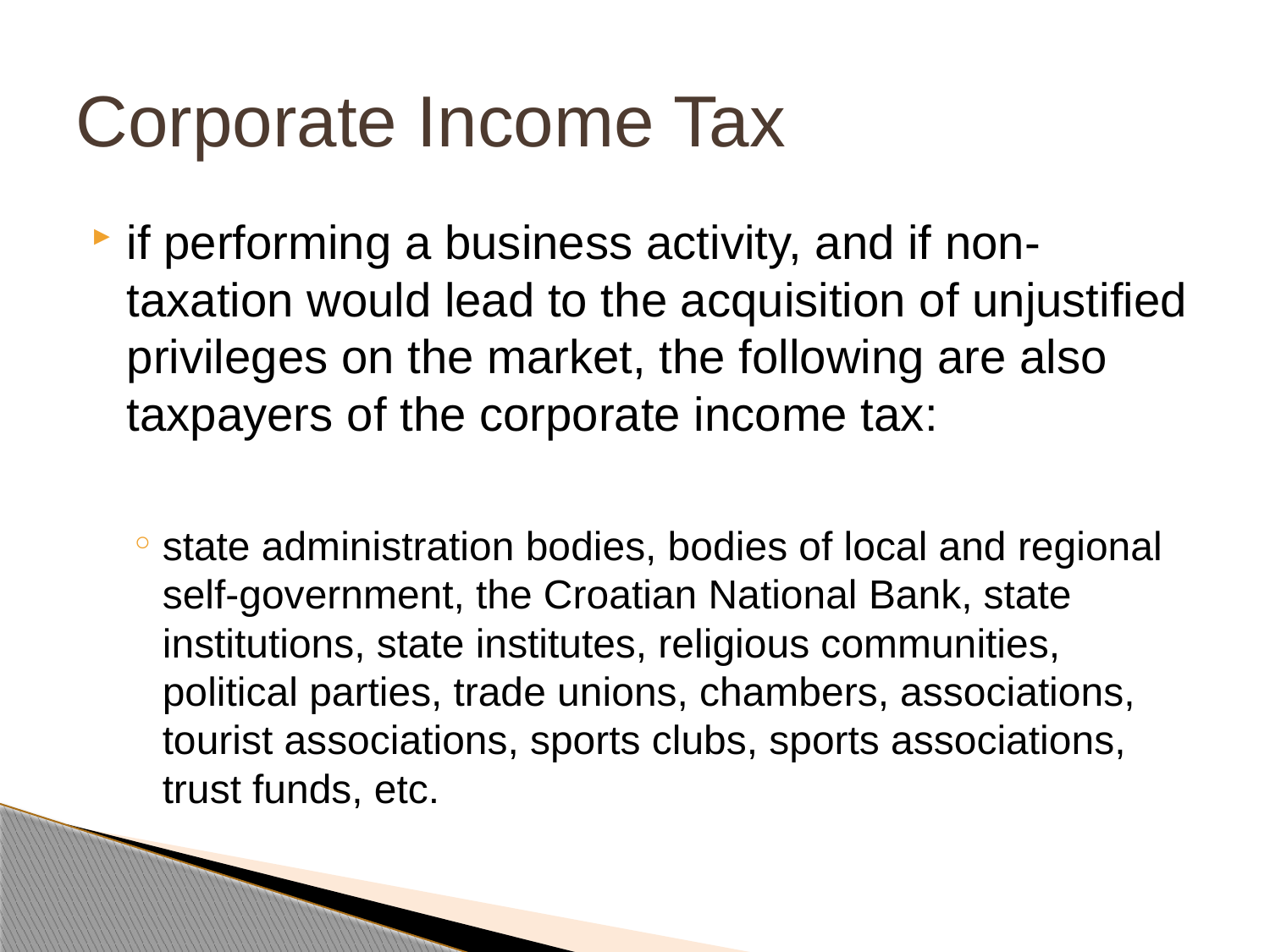

# Corporate Income Tax
if performing a business activity, and if non-taxation would lead to the acquisition of unjustified privileges on the market, the following are also taxpayers of the corporate income tax:

state administration bodies, bodies of local and regional self-government, the Croatian National Bank, state institutions, state institutes, religious communities, political parties, trade unions, chambers, associations, tourist associations, sports clubs, sports associations, trust funds, etc.